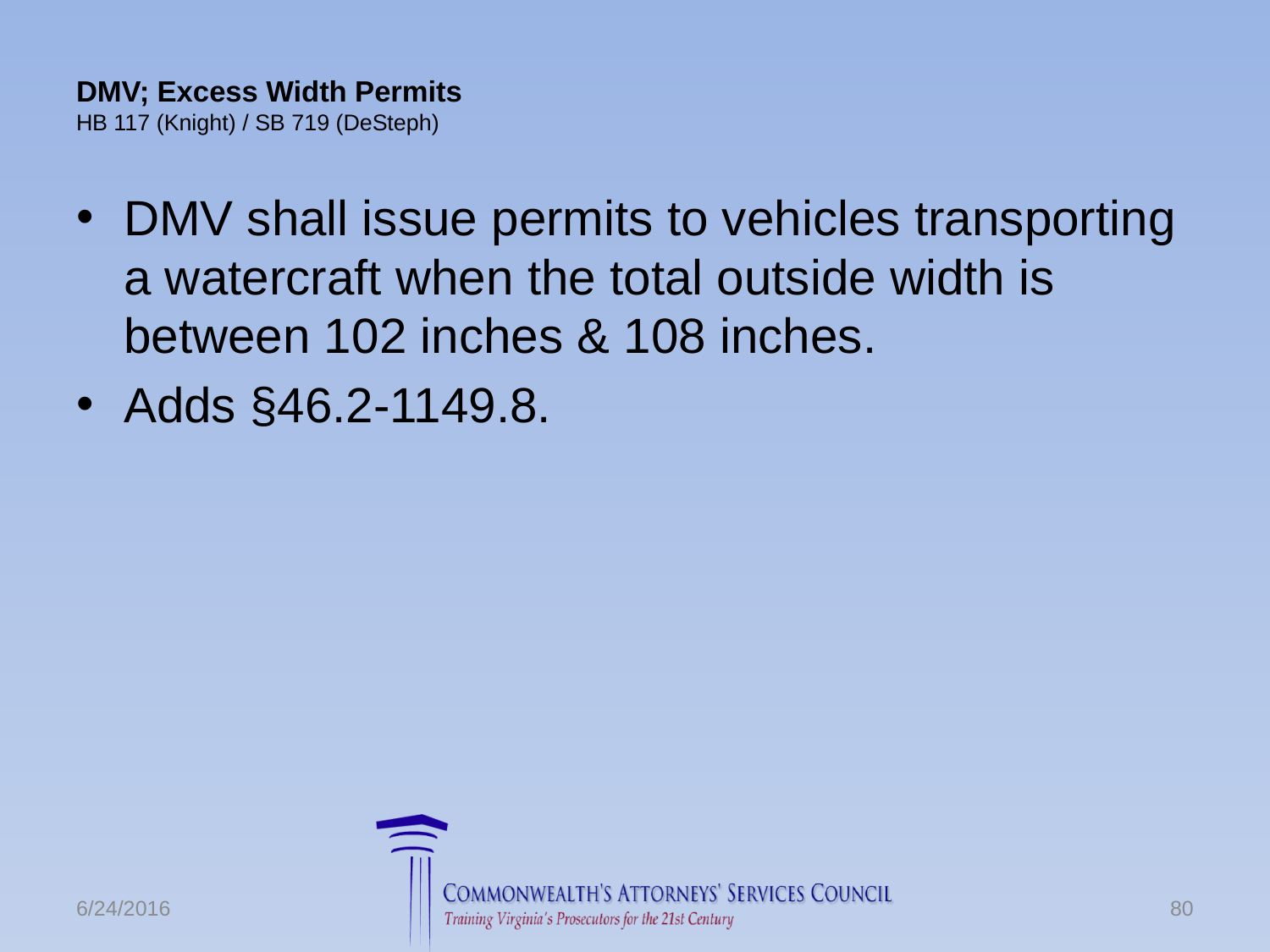

# DMV; Excess Width Permits HB 117 (Knight) / SB 719 (DeSteph)
DMV shall issue permits to vehicles transporting a watercraft when the total outside width is between 102 inches & 108 inches.
Adds §46.2-1149.8.
6/24/2016
80